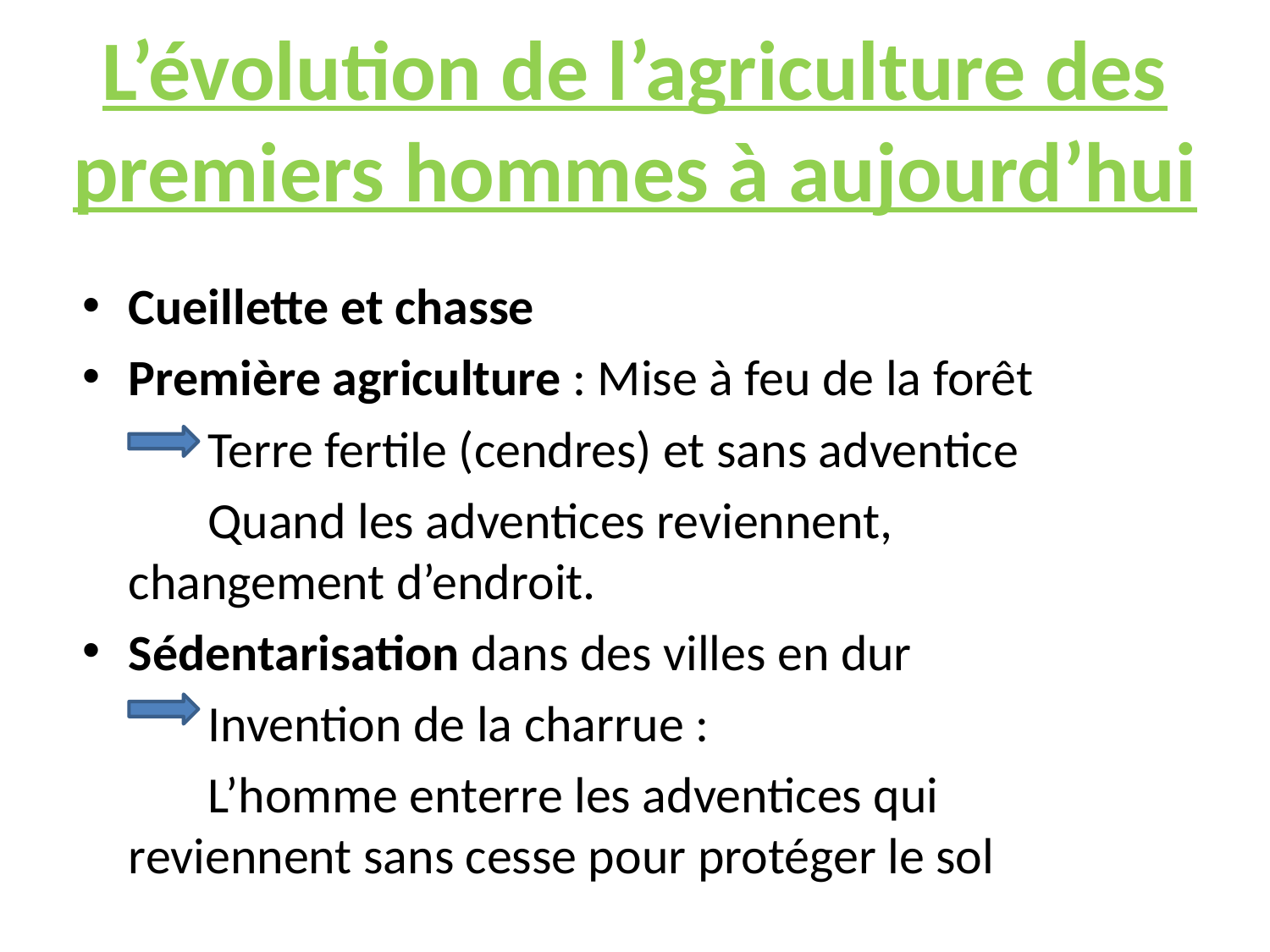

# L’évolution de l’agriculture des premiers hommes à aujourd’hui
Cueillette et chasse
Première agriculture : Mise à feu de la forêt
           Terre fertile (cendres) et sans adventice
           Quand les adventices reviennent,                	changement d’endroit.
Sédentarisation dans des villes en dur
           Invention de la charrue :
           L’homme enterre les adventices qui    	   	reviennent sans cesse pour protéger le sol